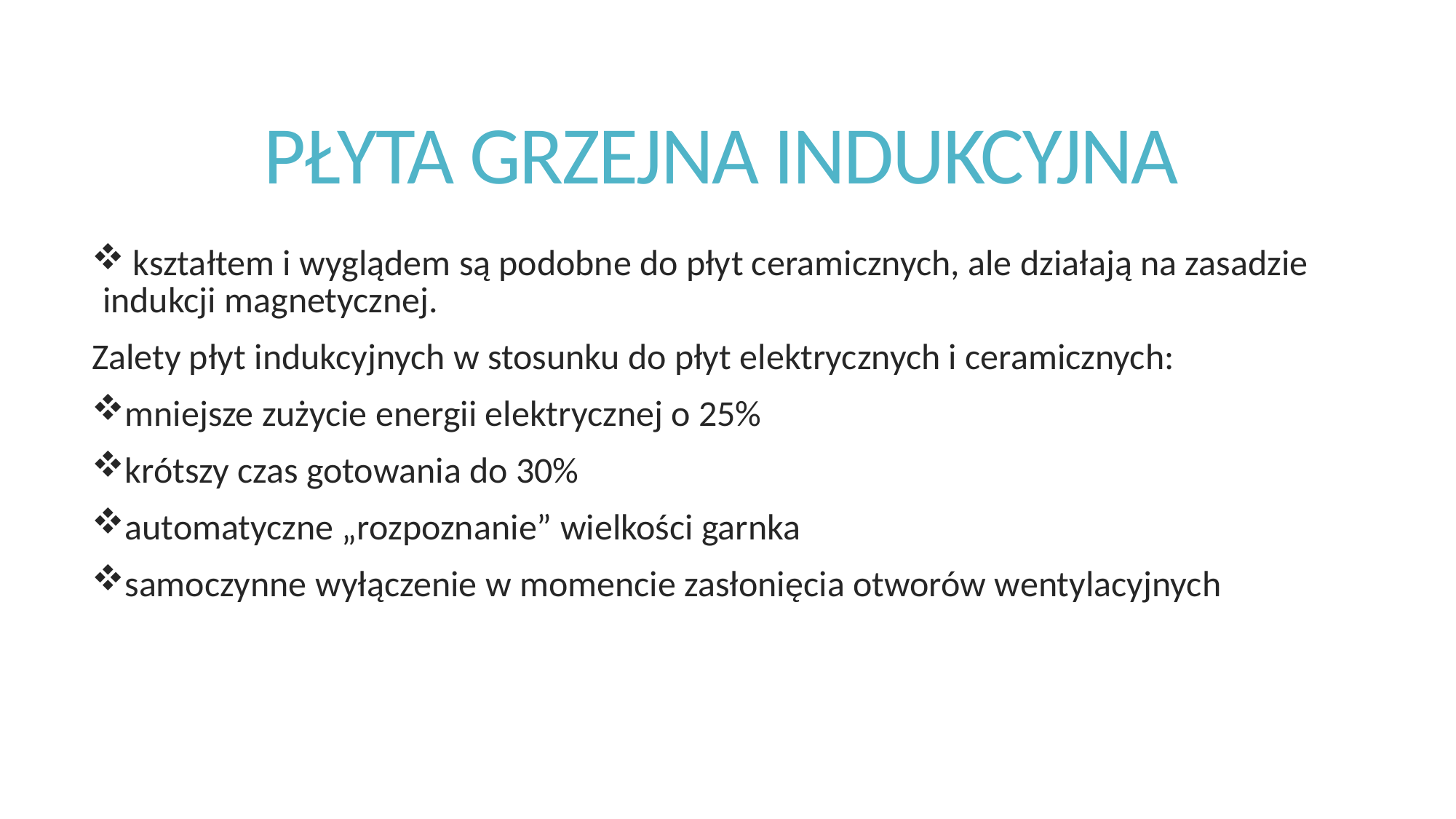

# PŁYTA GRZEJNA INDUKCYJNA
 kształtem i wyglądem są podobne do płyt ceramicznych, ale działają na zasadzie indukcji magnetycznej.
Zalety płyt indukcyjnych w stosunku do płyt elektrycznych i ceramicznych:
mniejsze zużycie energii elektrycznej o 25%
krótszy czas gotowania do 30%
automatyczne „rozpoznanie” wielkości garnka
samoczynne wyłączenie w momencie zasłonięcia otworów wentylacyjnych